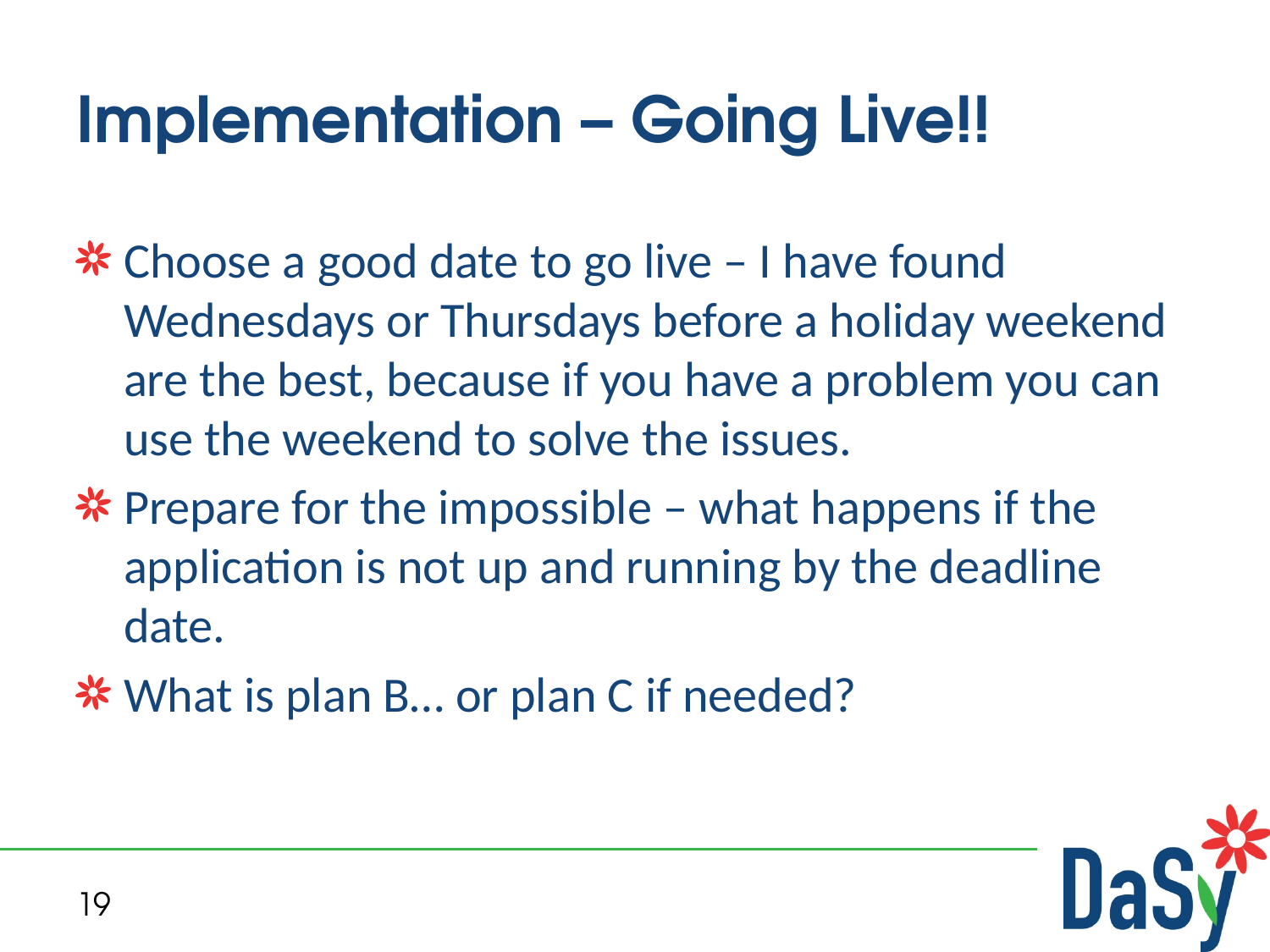

# Implementation – Going Live!!
Choose a good date to go live – I have found Wednesdays or Thursdays before a holiday weekend are the best, because if you have a problem you can use the weekend to solve the issues.
Prepare for the impossible – what happens if the application is not up and running by the deadline date.
What is plan B… or plan C if needed?